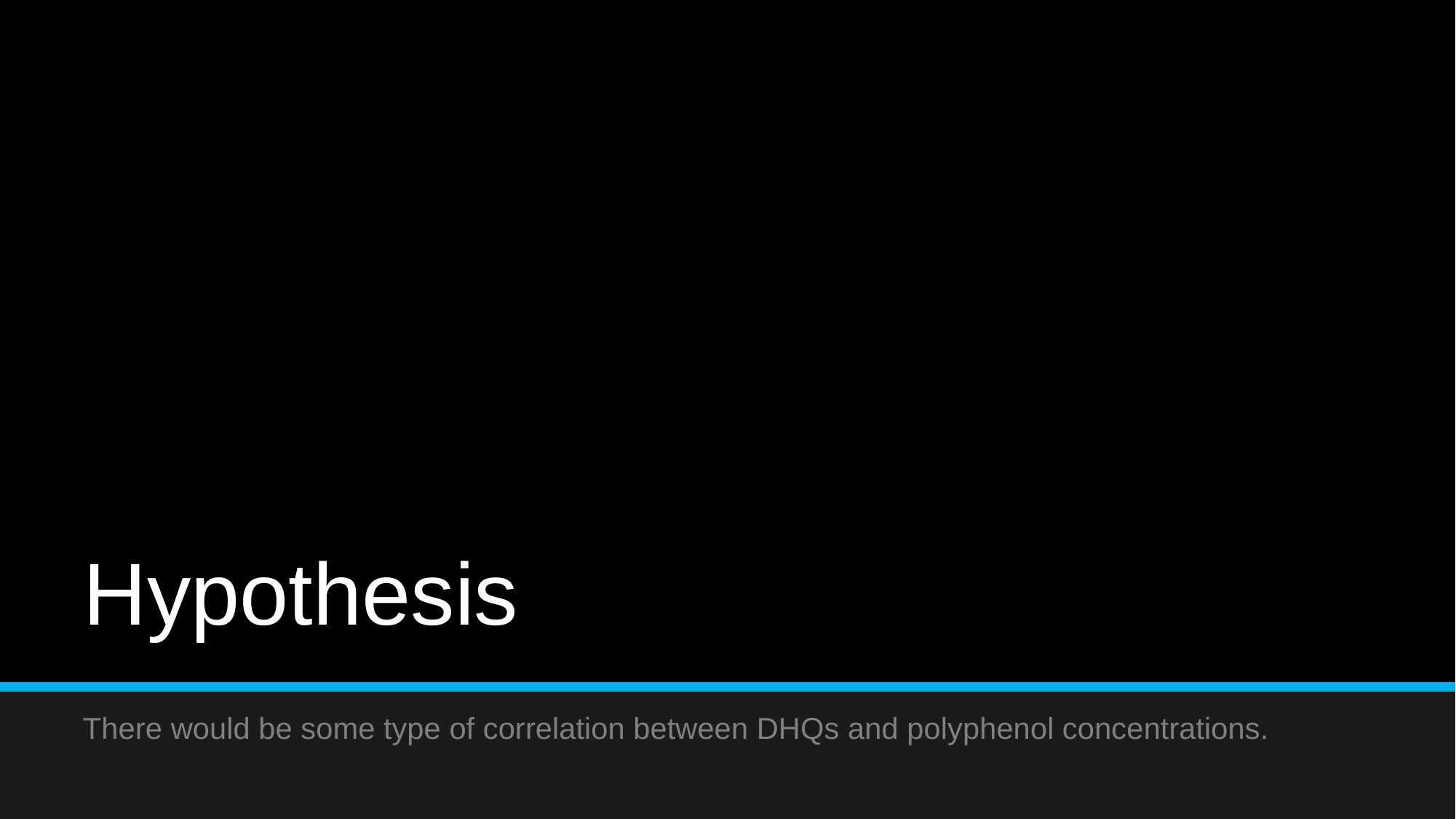

# Hypothesis
There would be some type of correlation between DHQs and polyphenol concentrations.